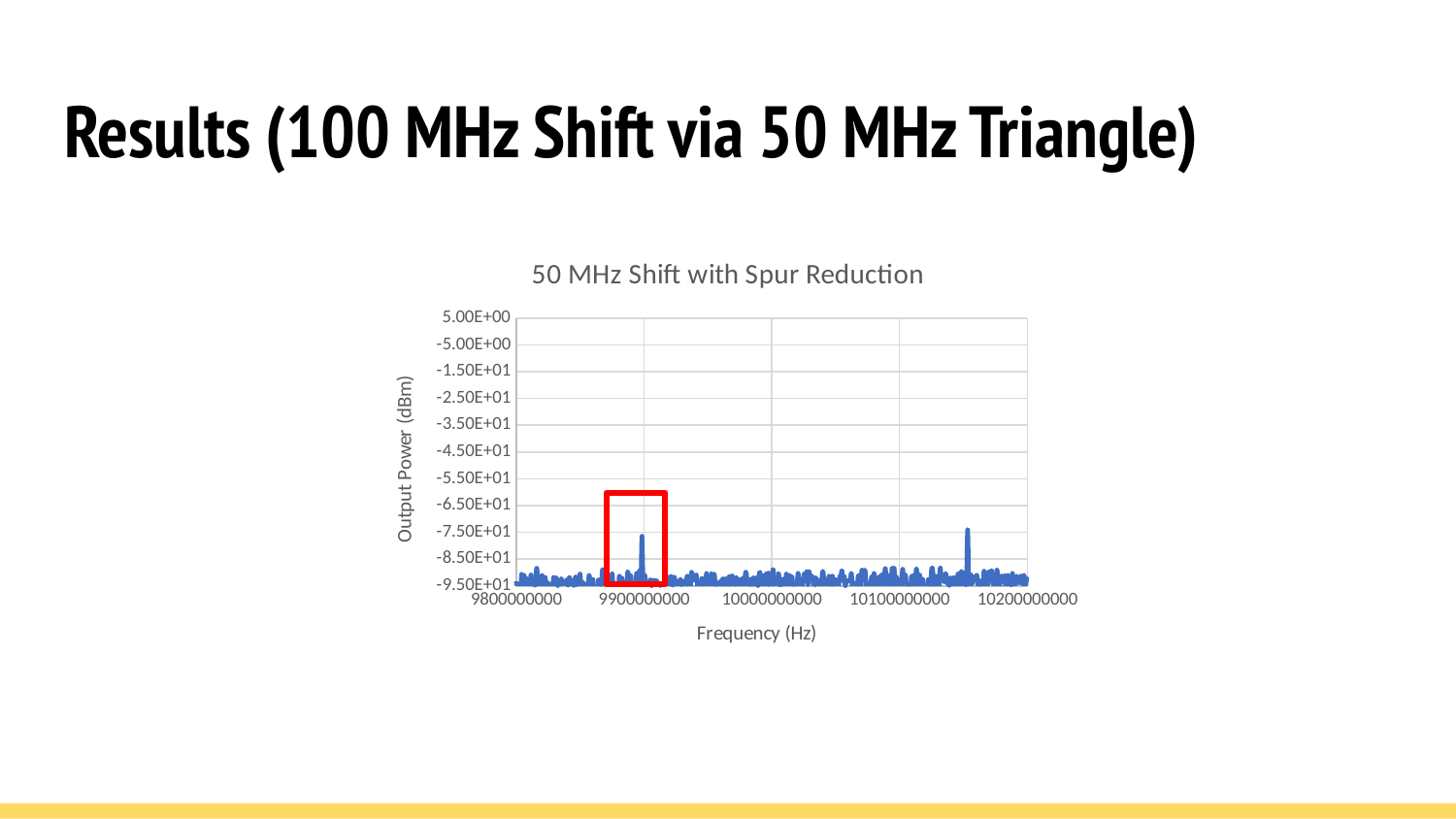

# Results (100 MHz Shift via 50 MHz Triangle)

### Chart: 50 MHz Shift with Spur Reduction

| Category |  |
|---|---|